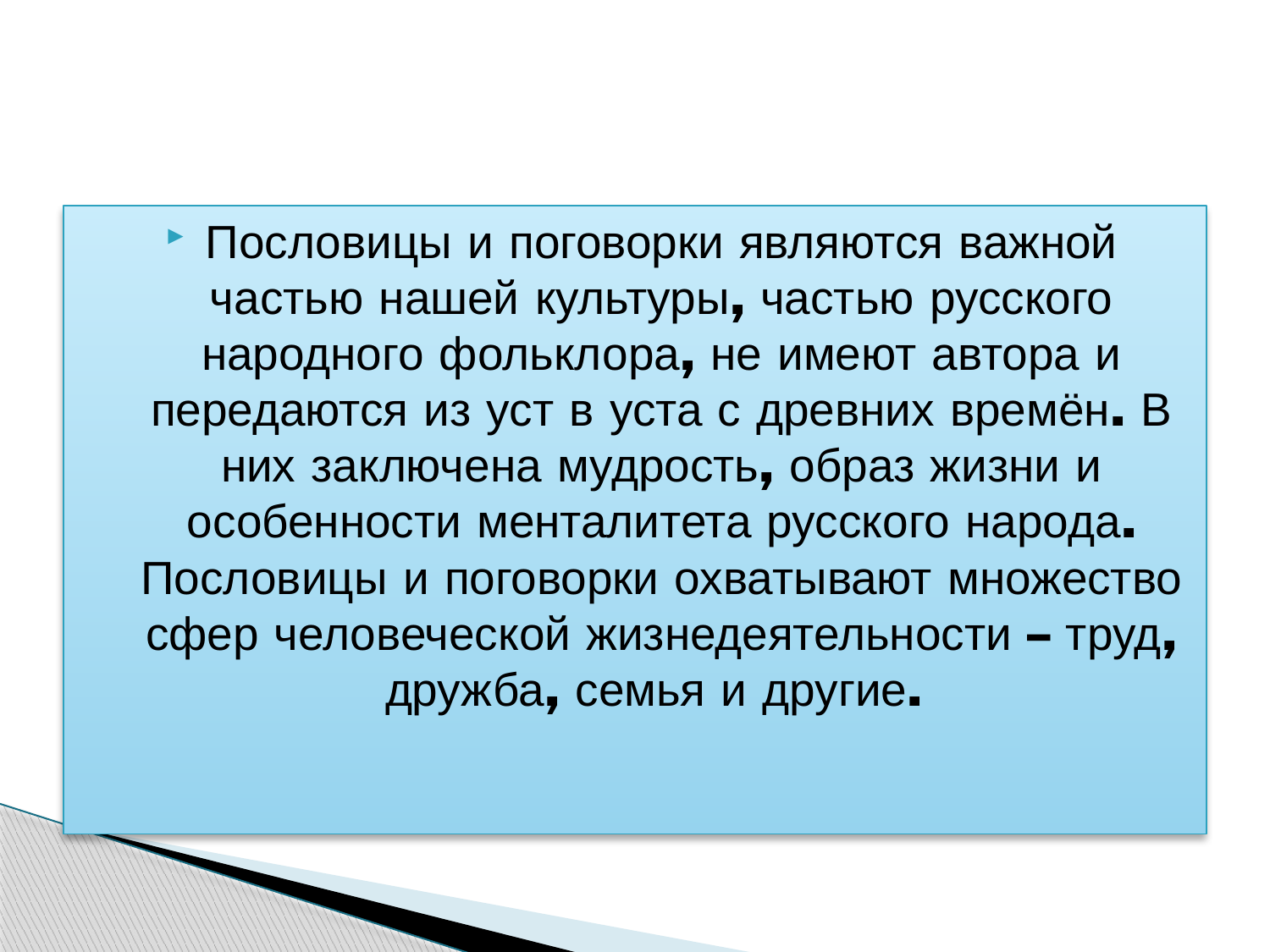

Пословицы и поговорки являются важной частью нашей культуры, частью русского народного фольклора, не имеют автора и передаются из уст в уста с древних времён. В них заключена мудрость, образ жизни и особенности менталитета русского народа. Пословицы и поговорки охватывают множество сфер человеческой жизнедеятельности – труд, дружба, семья и другие.